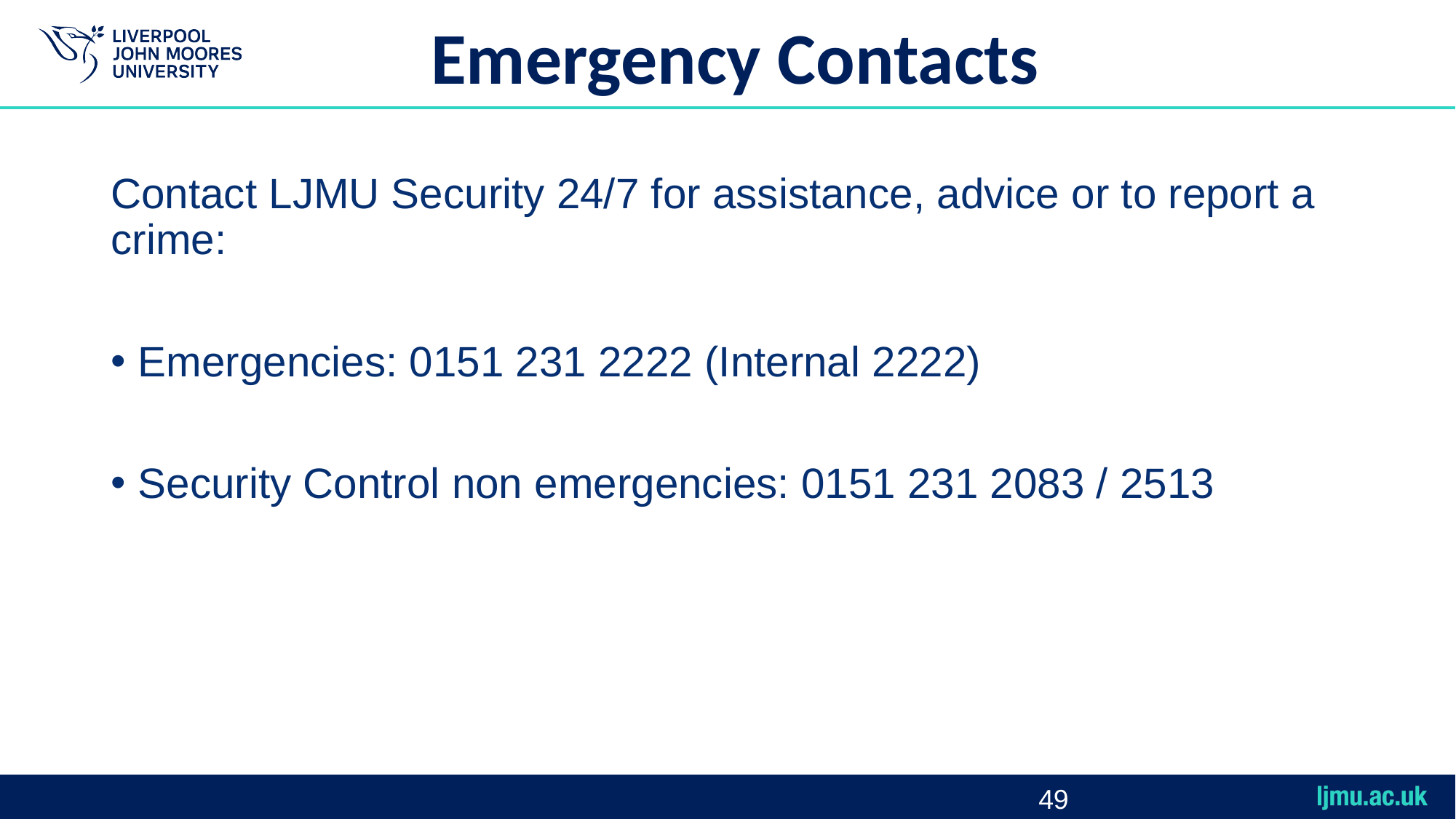

# Emergency Contacts
Contact LJMU Security 24/7 for assistance, advice or to report a crime:

Emergencies: 0151 231 2222 (Internal 2222)

Security Control non emergencies: 0151 231 2083 / 2513
49